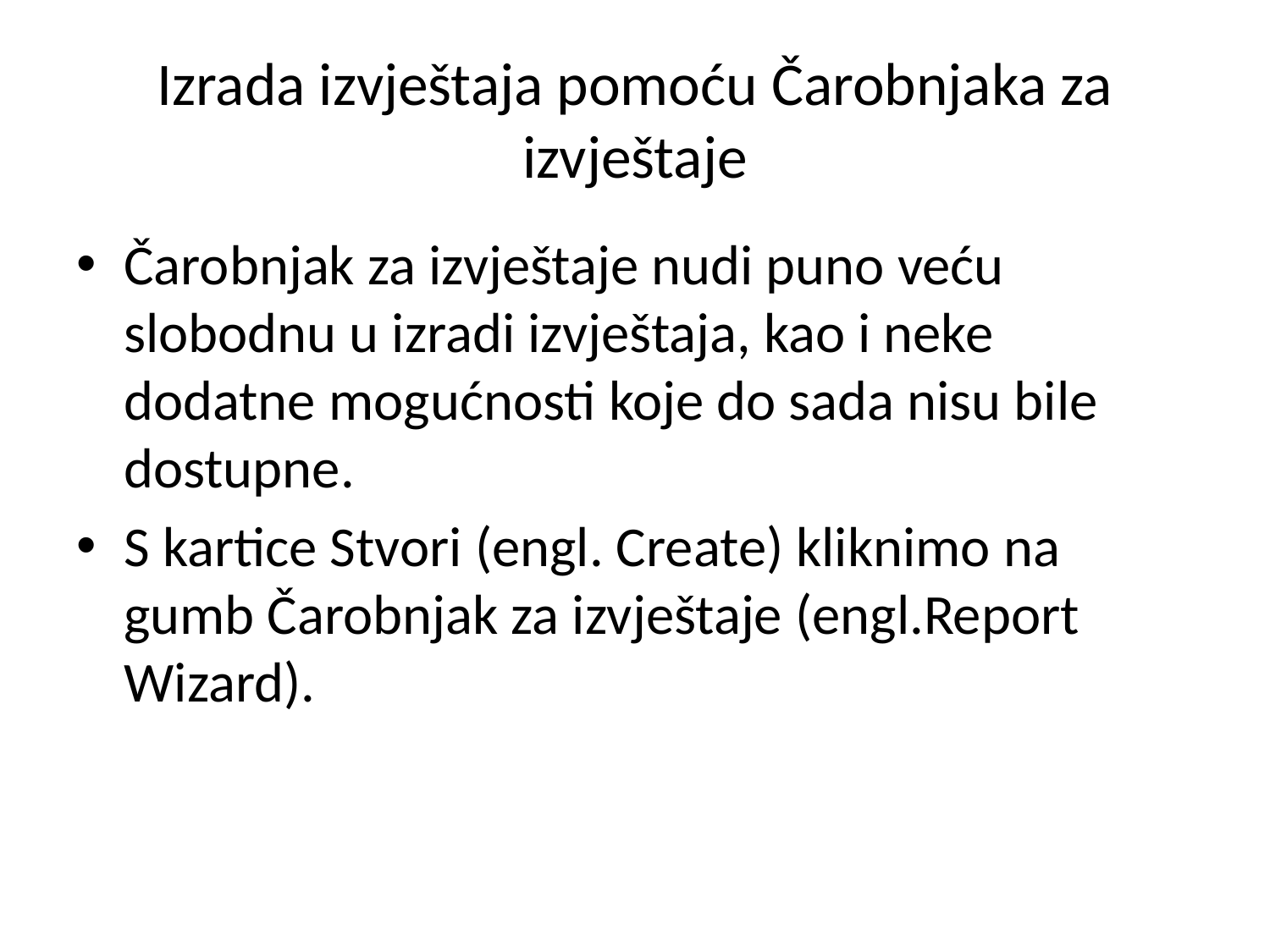

# Izrada izvještaja pomoću Čarobnjaka za izvještaje
Čarobnjak za izvještaje nudi puno veću slobodnu u izradi izvještaja, kao i neke dodatne mogućnosti koje do sada nisu bile dostupne.
S kartice Stvori (engl. Create) kliknimo na gumb Čarobnjak za izvještaje (engl.Report Wizard).